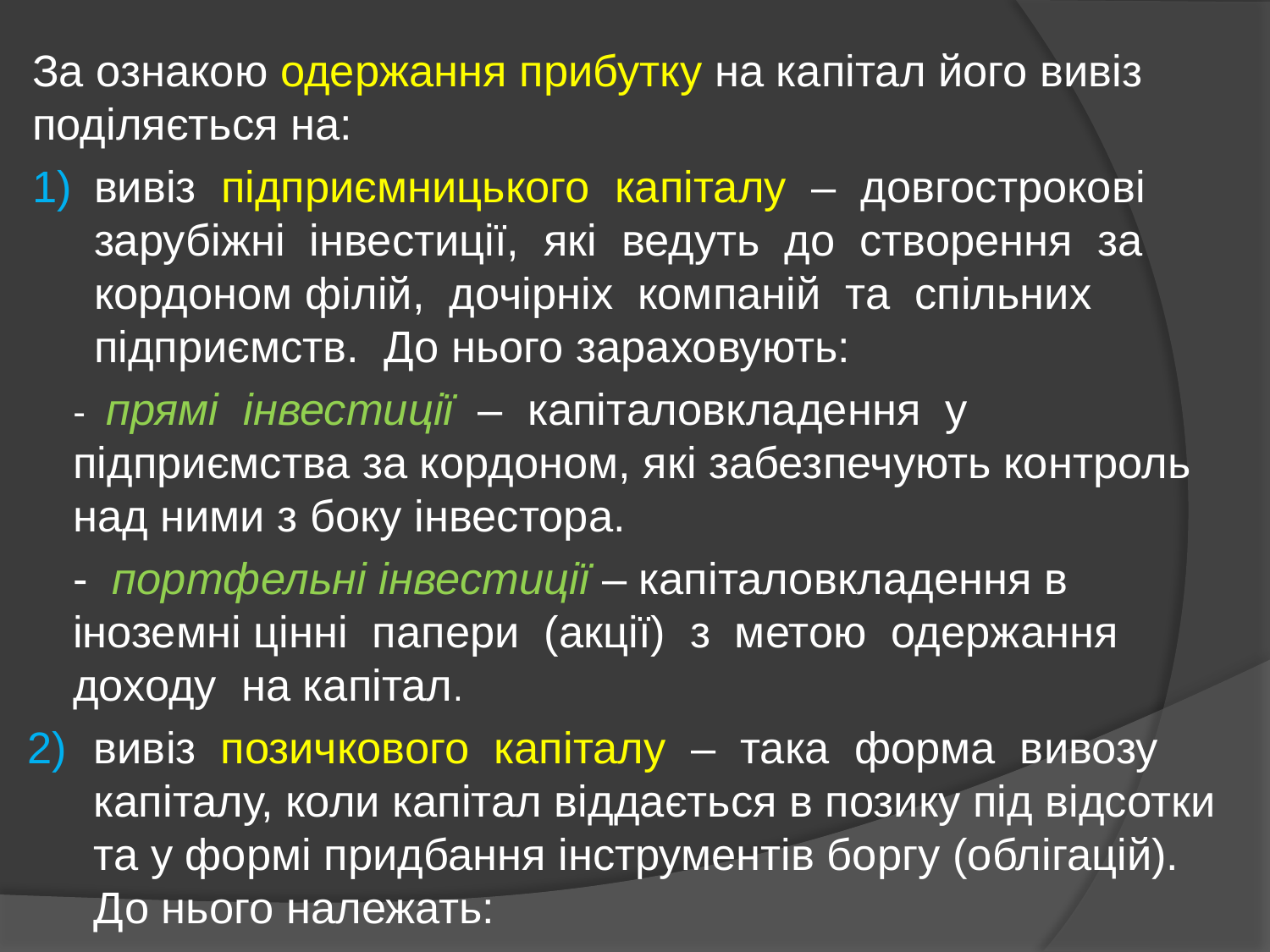

За ознакою одержання прибутку на капітал його вивіз поділяється на:
вивіз  підприємницького  капіталу  –  довгострокові зарубіжні  інвестиції,  які  ведуть  до  створення  за  кордоном філій,  дочірніх  компаній  та  спільних  підприємств.  До нього зараховують:
-  прямі  інвестиції  –  капіталовкладення  у  підприємства за кордоном, які забезпечують контроль над ними з боку інвестора.
-  портфельні інвестиції – капіталовкладення в іноземні цінні  папери  (акції)  з  метою  одержання  доходу  на капітал.
вивіз  позичкового  капіталу  –  така  форма  вивозу капіталу, коли капітал віддається в позику під відсотки та у формі придбання інструментів боргу (облігацій). До нього належать: